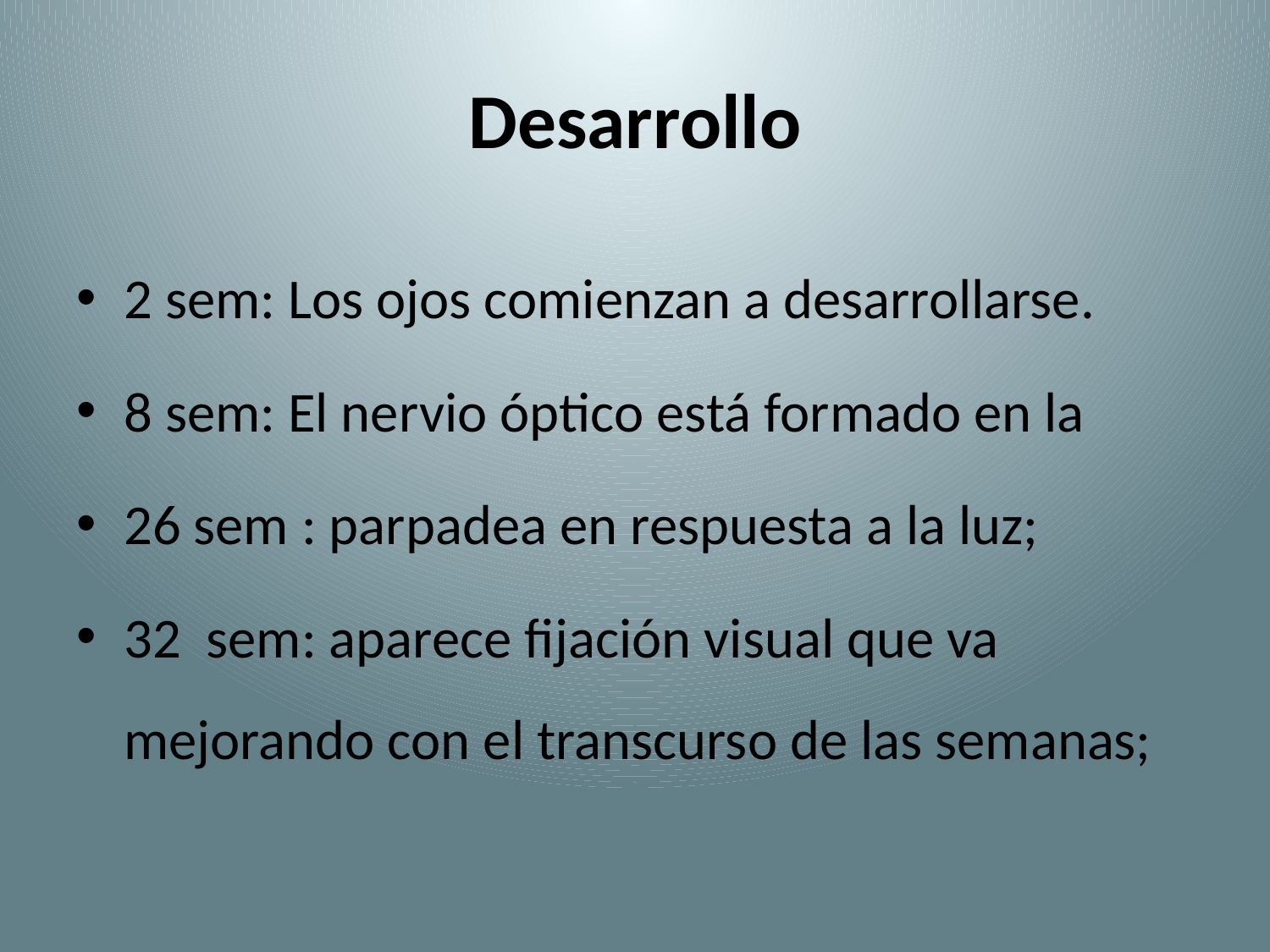

# Desarrollo
2 sem: Los ojos comienzan a desarrollarse.
8 sem: El nervio óptico está formado en la
26 sem : parpadea en respuesta a la luz;
32  sem: aparece fijación visual que va mejorando con el transcurso de las semanas;